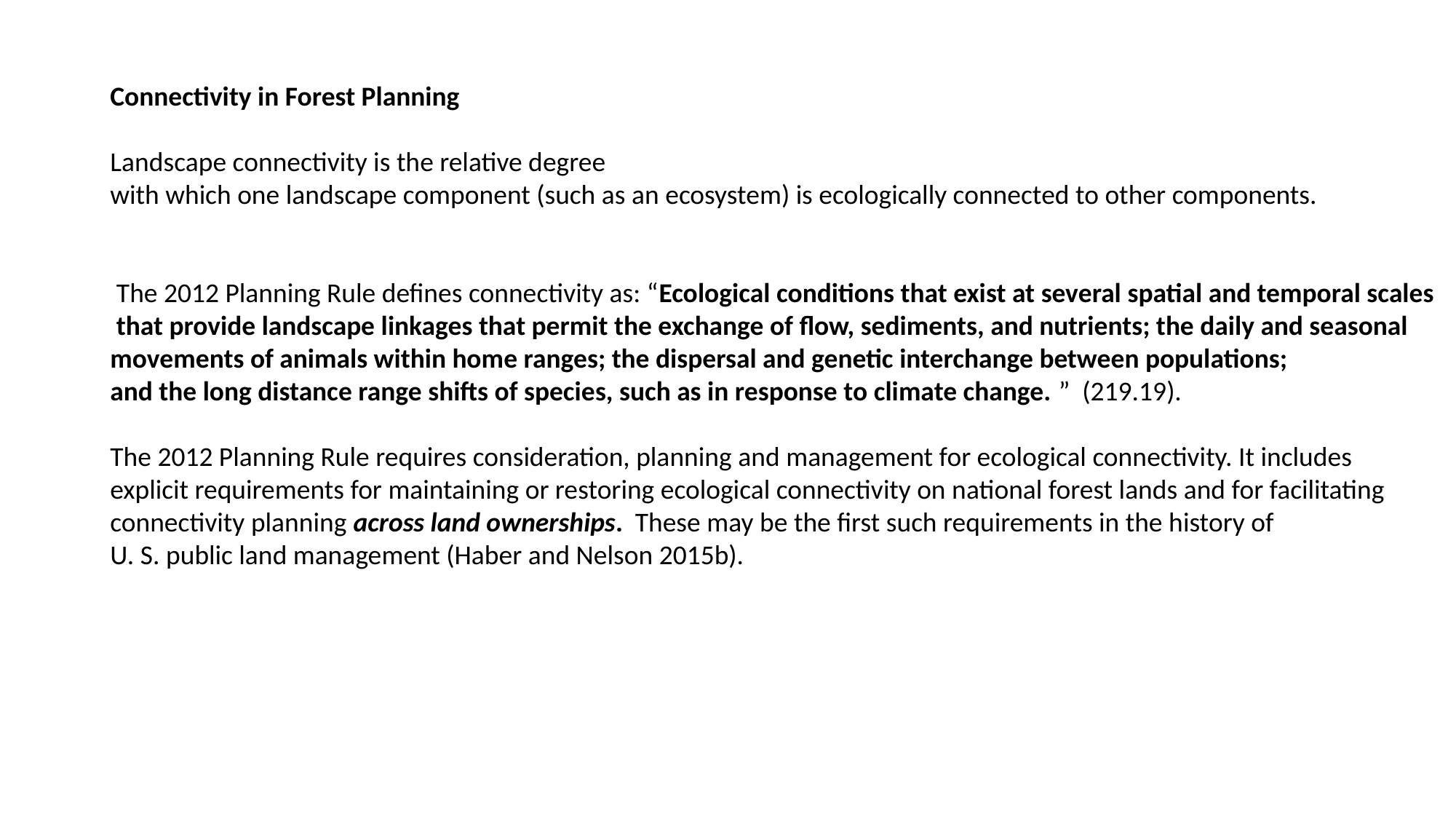

Connectivity in Forest Planning

Landscape connectivity is the relative degree
with which one landscape component (such as an ecosystem) is ecologically connected to other components.

 The 2012 Planning Rule defines connectivity as: “Ecological conditions that exist at several spatial and temporal scales
 that provide landscape linkages that permit the exchange of flow, sediments, and nutrients; the daily and seasonal
movements of animals within home ranges; the dispersal and genetic interchange between populations;
and the long distance range shifts of species, such as in response to climate change. ”  (219.19).

The 2012 Planning Rule requires consideration, planning and management for ecological connectivity. It includes
explicit requirements for maintaining or restoring ecological connectivity on national forest lands and for facilitating
connectivity planning across land ownerships.  These may be the first such requirements in the history of
U. S. public land management (Haber and Nelson 2015b).